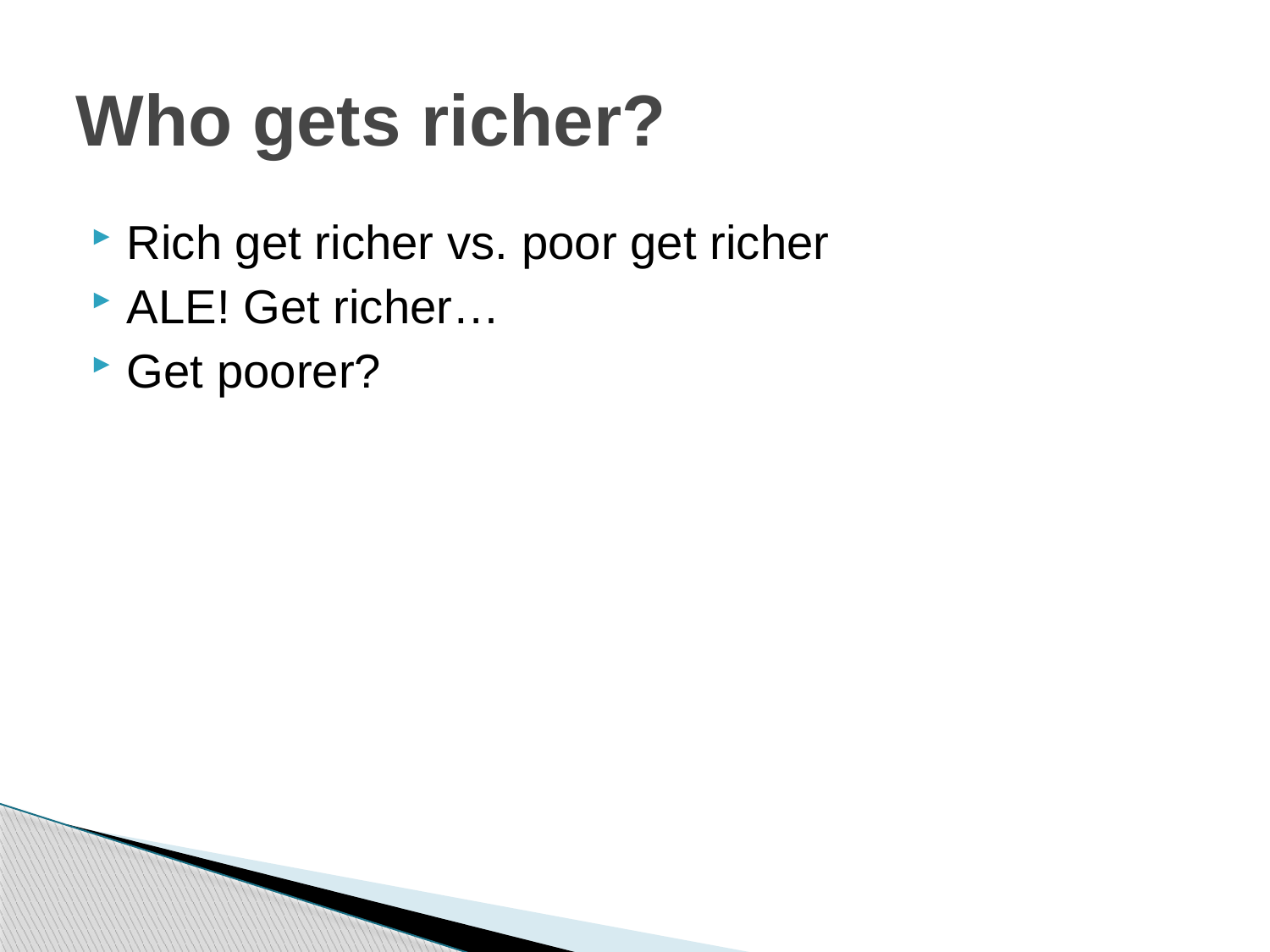

# Who gets richer?
Rich get richer vs. poor get richer
ALE! Get richer…
Get poorer?